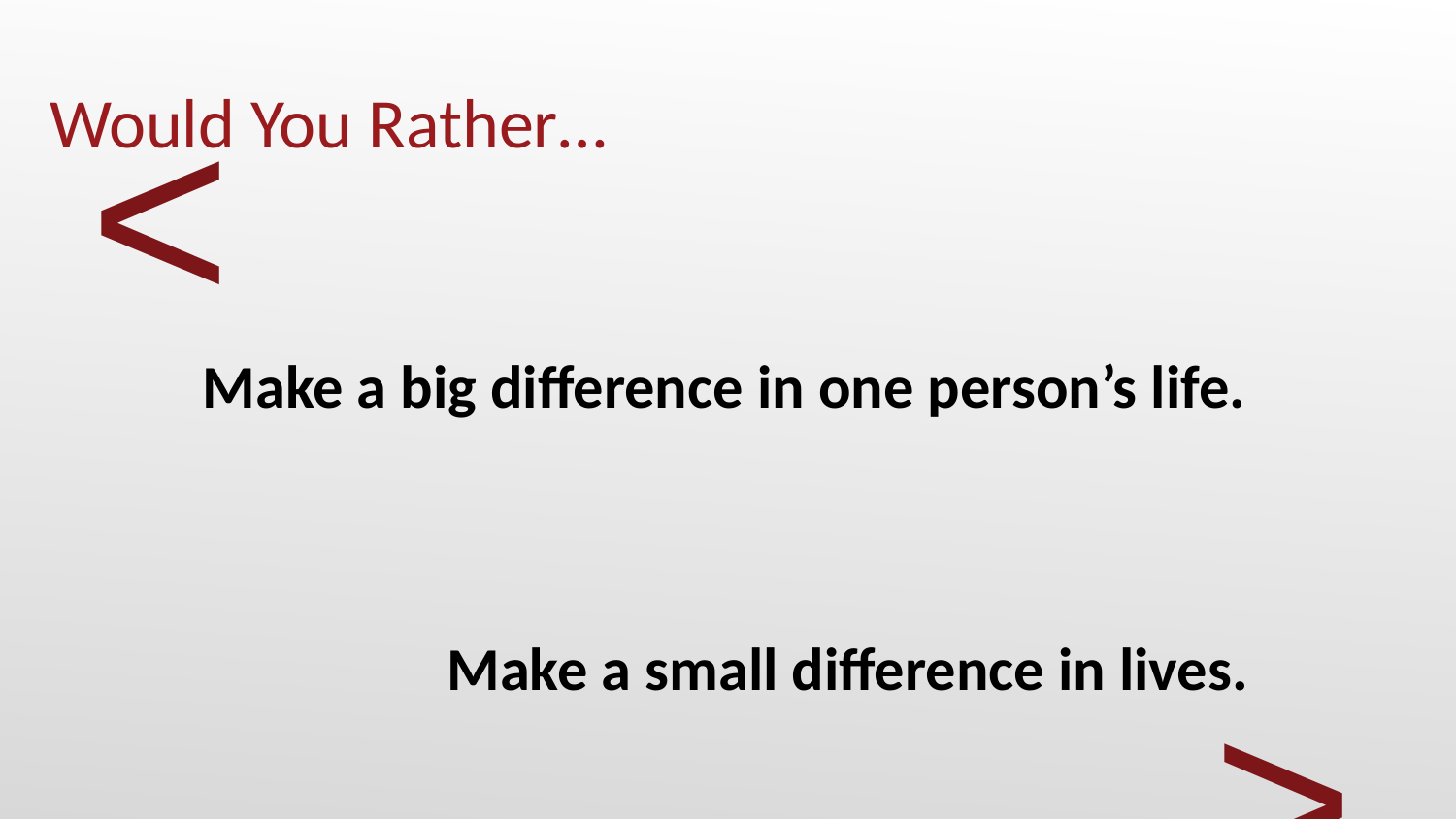

# Would You Rather…
Make a big difference in one person’s life.

Make a small difference in lives.
<
>